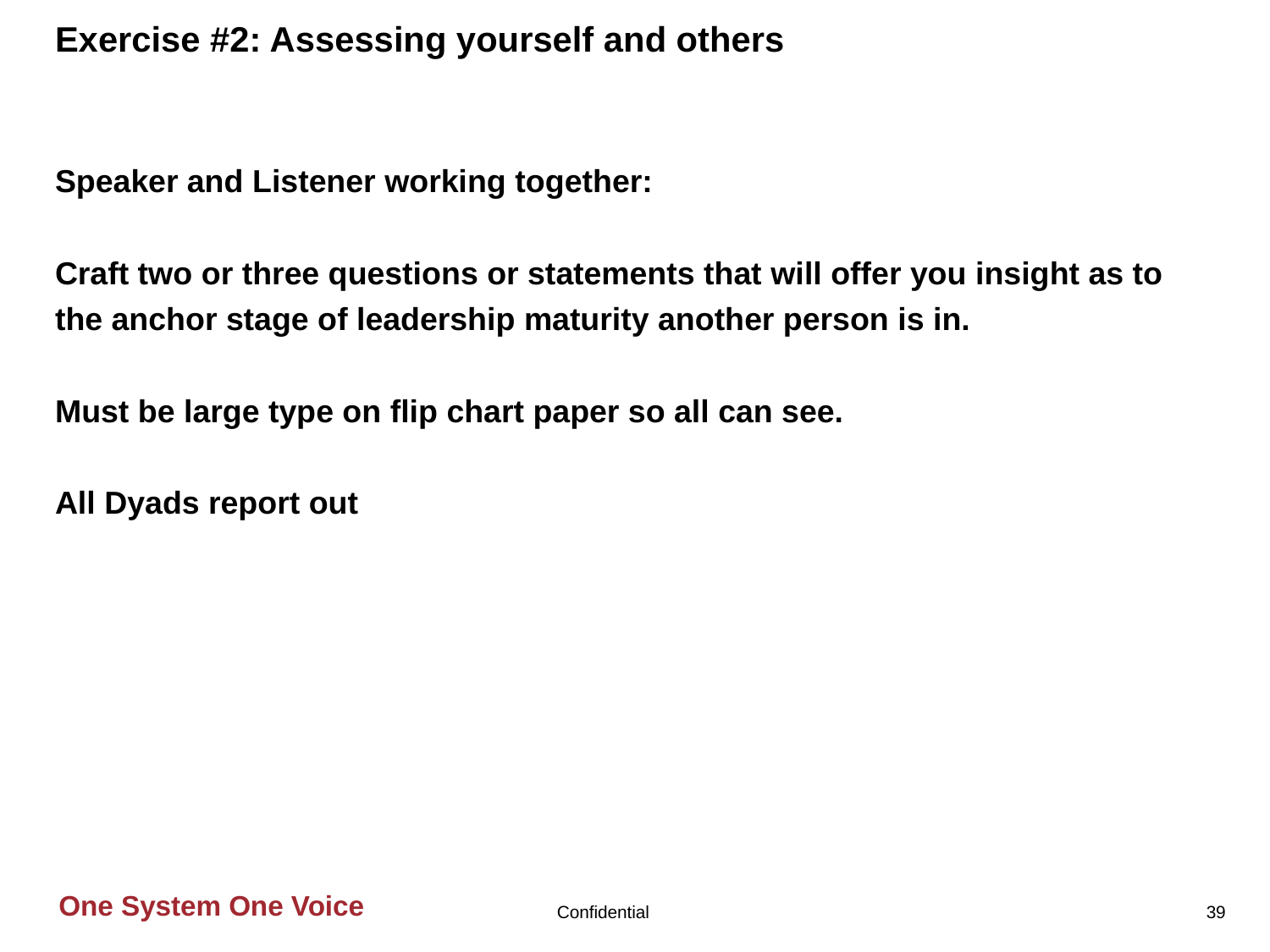

# Exercise #2: Assessing yourself and others
Speaker and Listener working together:

Craft two or three questions or statements that will offer you insight as to the anchor stage of leadership maturity another person is in.

Must be large type on flip chart paper so all can see.

All Dyads report out